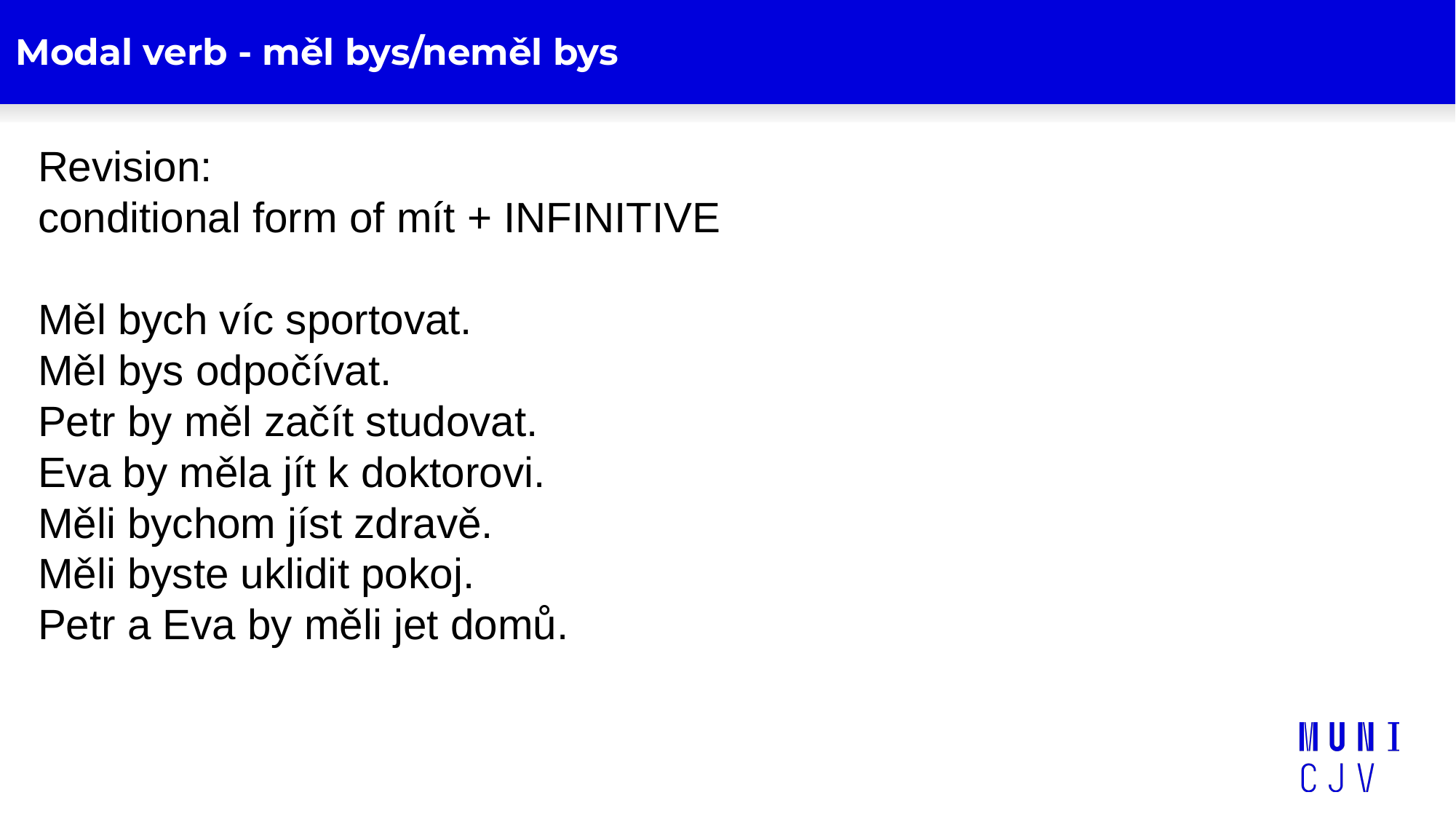

# Modal verb - měl bys/neměl bys
Revision:
conditional form of mít + INFINITIVE

Měl bych víc sportovat.
Měl bys odpočívat.
Petr by měl začít studovat.
Eva by měla jít k doktorovi.
Měli bychom jíst zdravě.
Měli byste uklidit pokoj.
Petr a Eva by měli jet domů.